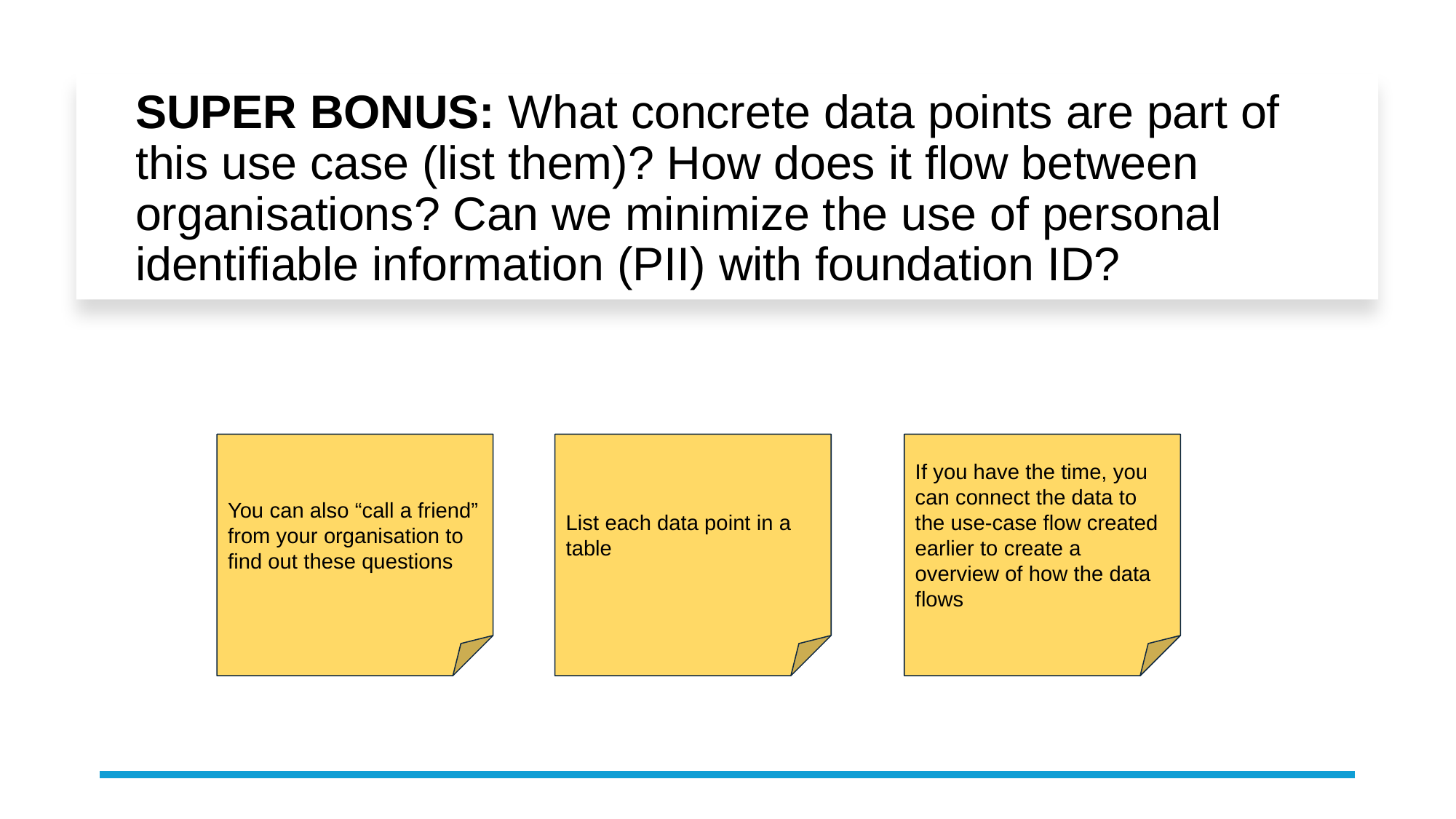

# SUPER BONUS: What concrete data points are part of this use case (list them)? How does it flow between organisations? Can we minimize the use of personal identifiable information (PII) with foundation ID?

You can also “call a friend” from your organisation to find out these questions
List each data point in a table
If you have the time, you can connect the data to the use-case flow created earlier to create a overview of how the data flows